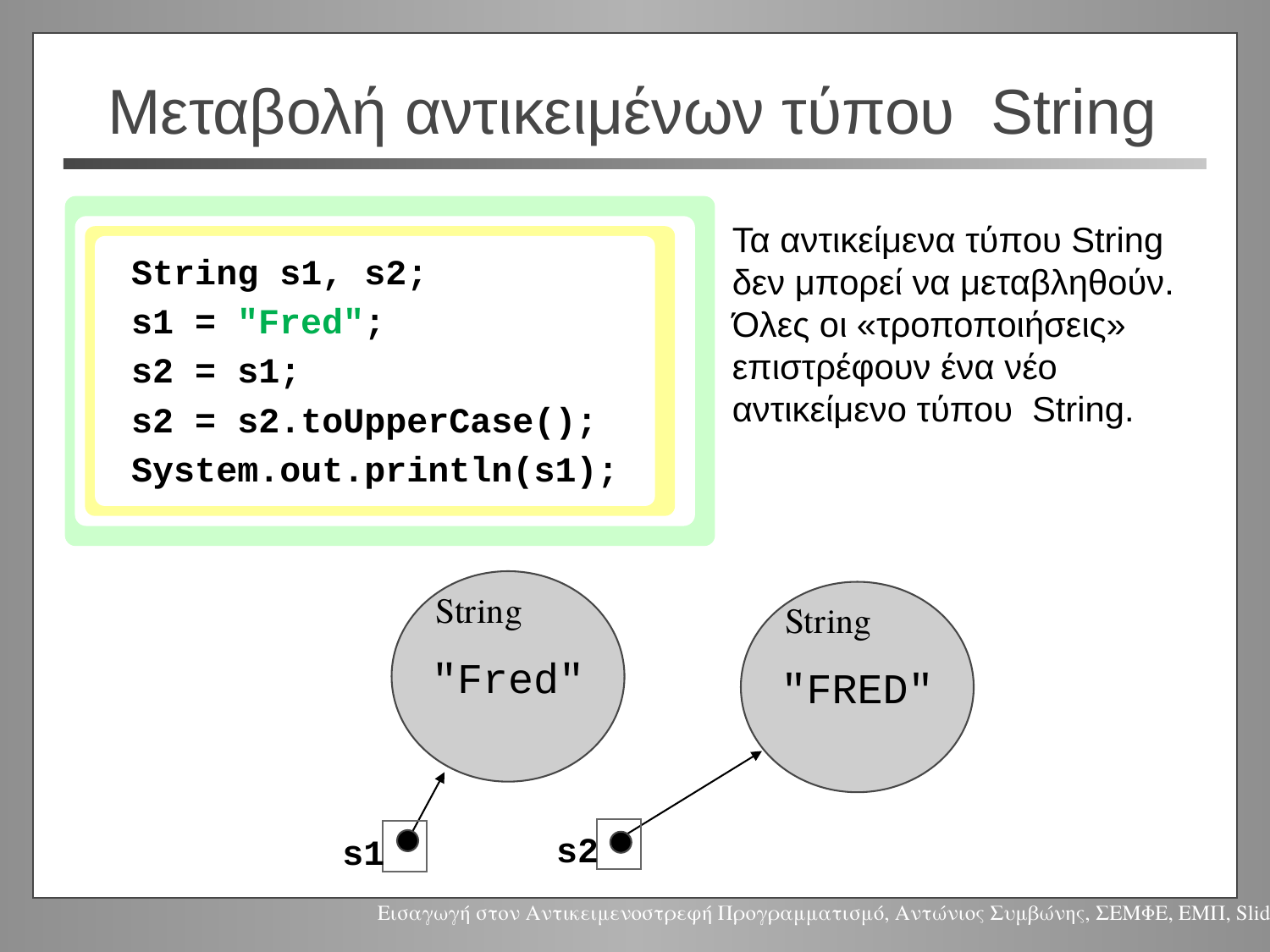

# Μεταβολή αντικειμένων τύπου  String

Τα αντικείμενα τύπου String δεν μπορεί να μεταβληθούν. Όλες οι «τροποποιήσεις» επιστρέφουν ένα νέο αντικείμενο τύπου  String.

String s1, s2;
s1 = "Fred";
s2 = s1;
s2 = s2.toUpperCase();
System.out.println(s1);
"Fred"
String
"FRED"
String

s2
s1